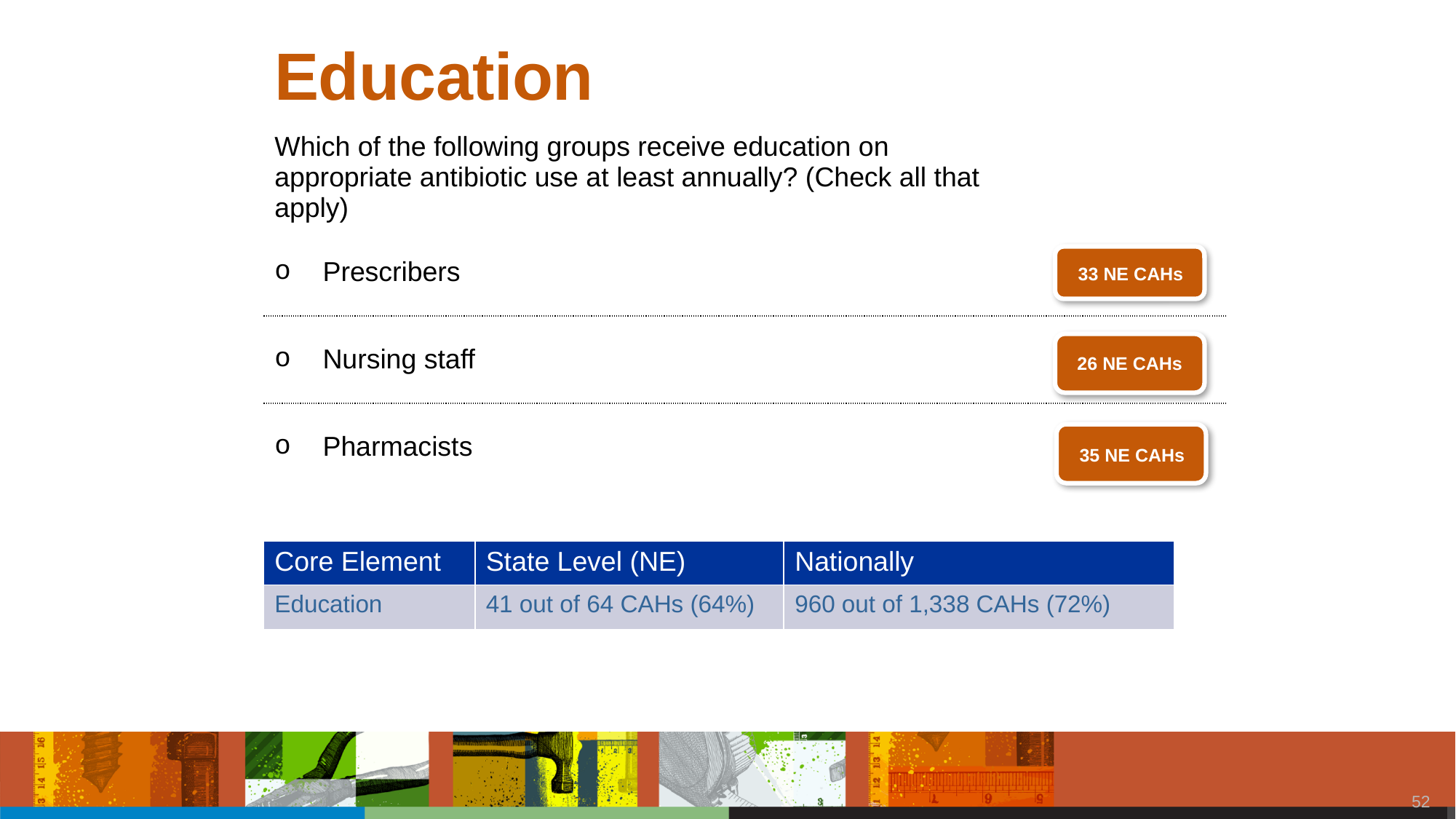

# Education
| Which of the following groups receive education on appropriate antibiotic use at least annually? (Check all that apply) |  |  |
| --- | --- | --- |
|  | Prescribers |  |
|  | Nursing staff |  |
|  | Pharmacists |  |

33 NE CAHs
26 NE CAHs

35 NE CAHs
| Core Element | State Level (NE) | Nationally |
| --- | --- | --- |
| Education | 41 out of 64 CAHs (64%) | 960 out of 1,338 CAHs (72%) |
52